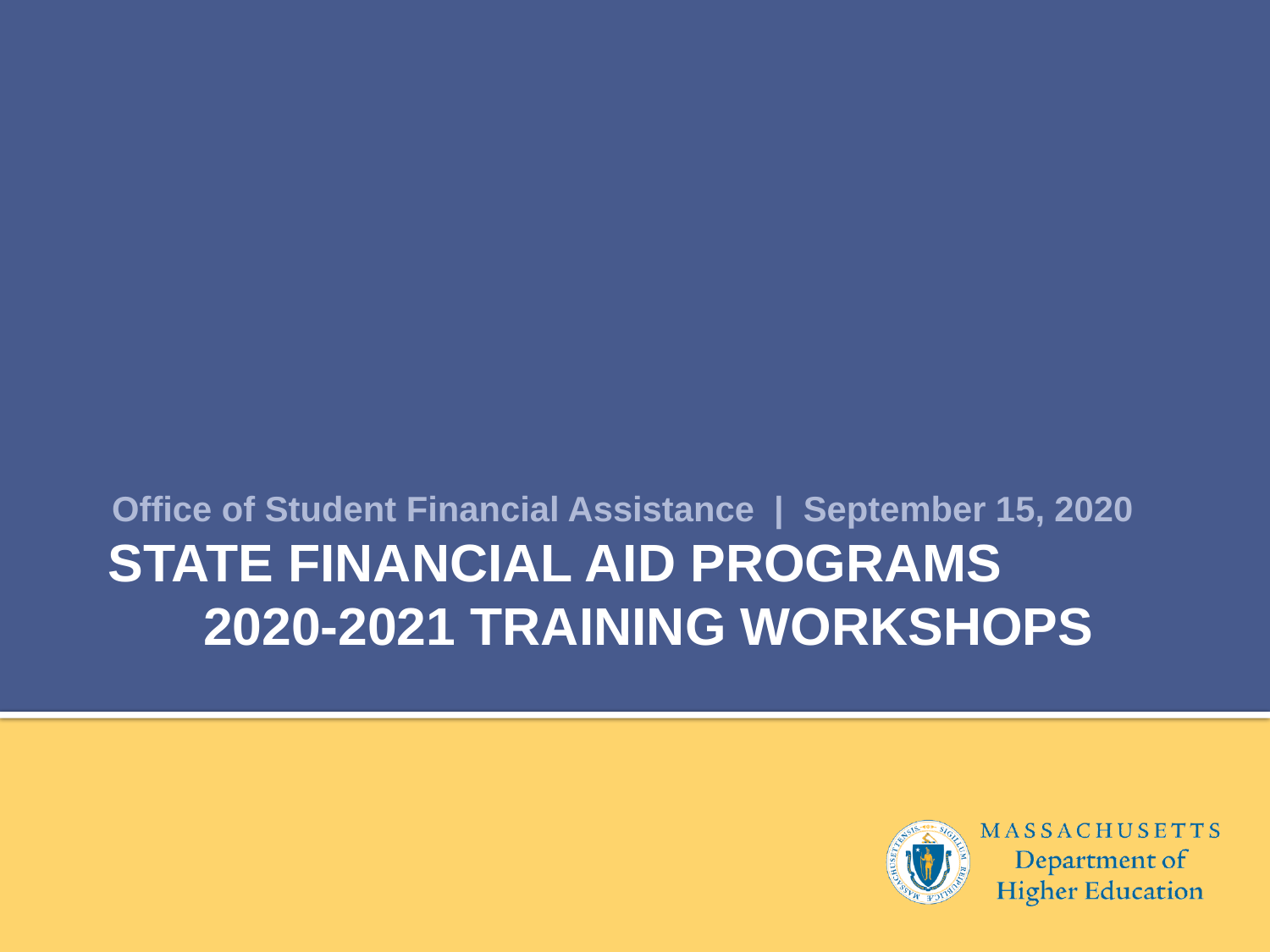

Office of Student Financial Assistance  |  September 15, 2020
# STATE FINANCIAL AID PROGRAMS   	                 	2020-2021 TRAINING WORKSHOPS